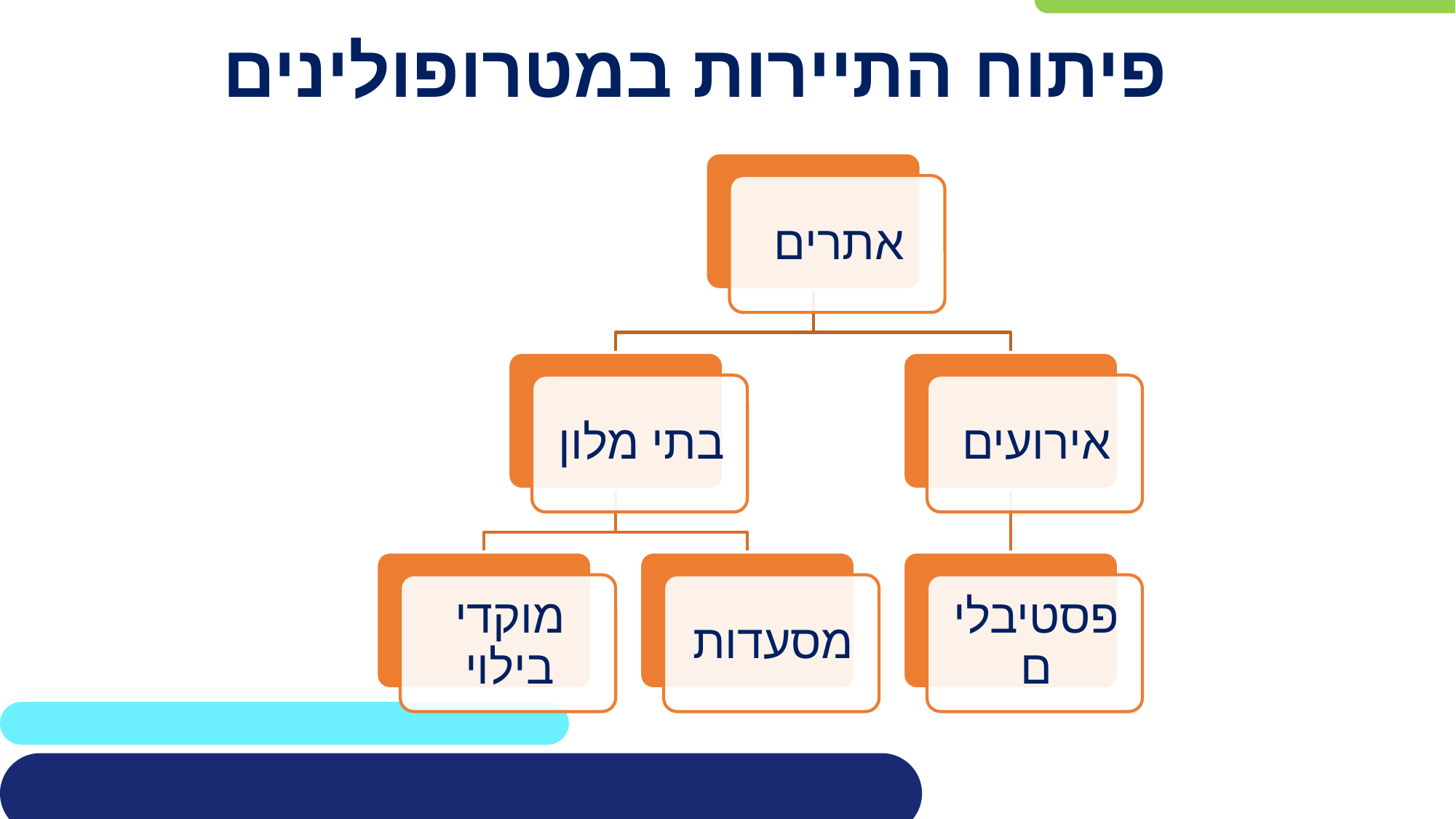

# פיתוח התיירות במטרופולינים
אתרים
בתי מלון
מוקדי בילוי
מסעדות
אירועים
פסטיבלים